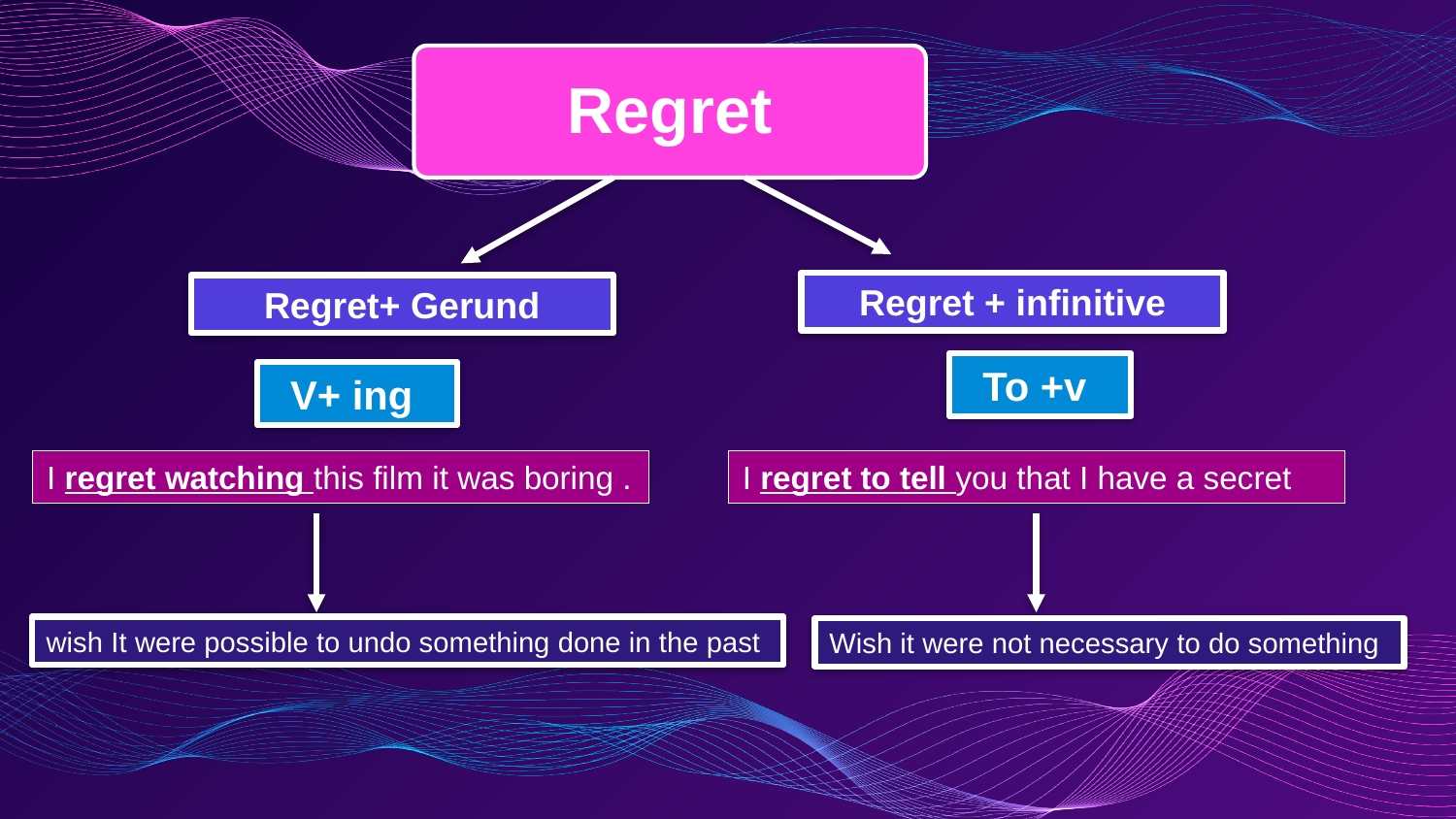

Regret
Regret + infinitive
Regret+ Gerund
To +v
V+ ing
I regret watching this film it was boring .
I regret to tell you that I have a secret
wish It were possible to undo something done in the past
Wish it were not necessary to do something